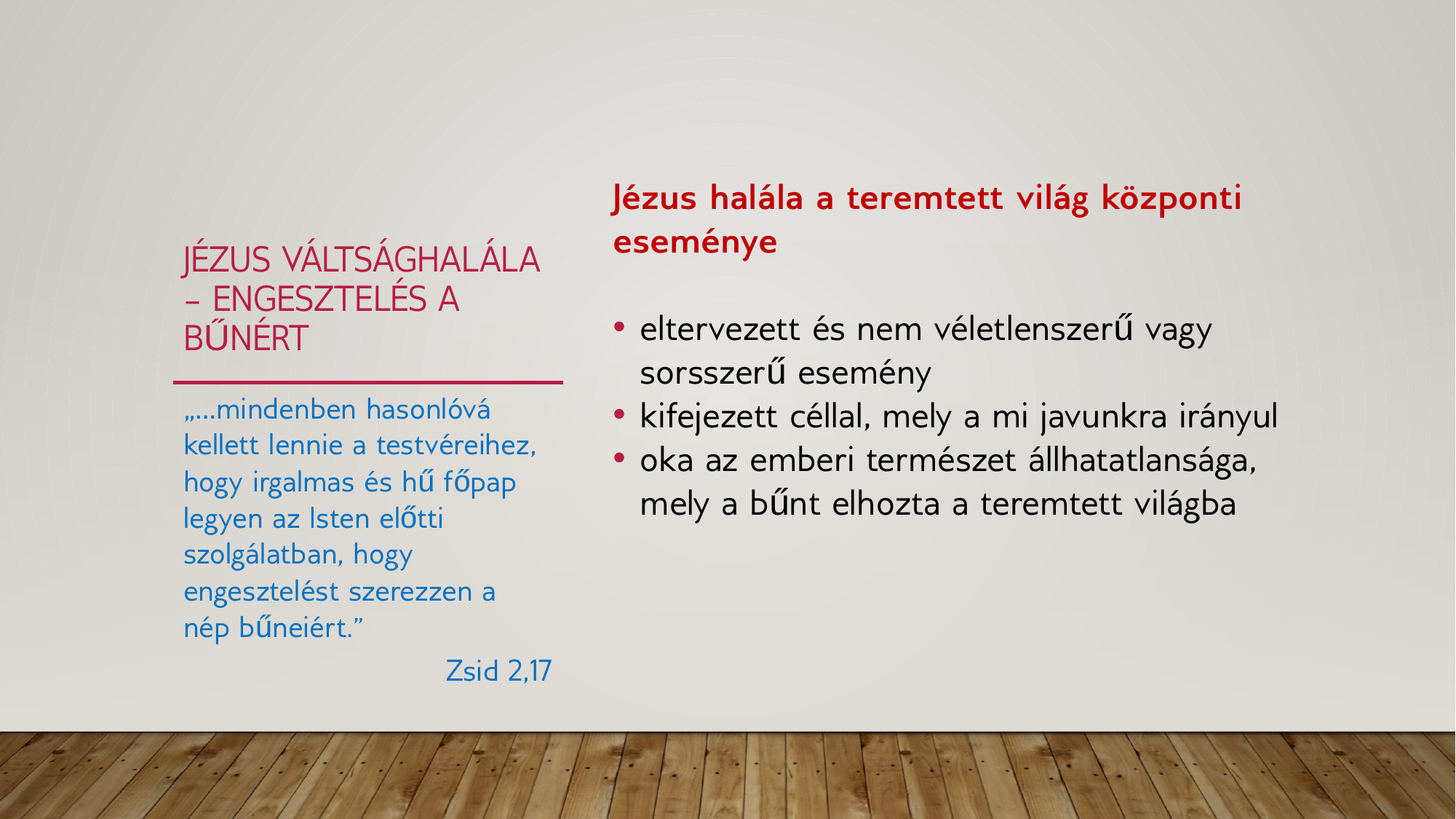

Jézus halála a teremtett világ központi eseménye

eltervezett és nem véletlenszerű vagy sorsszerű esemény
kifejezett céllal, mely a mi javunkra irányul
oka az emberi természet állhatatlansága, mely a bűnt elhozta a teremtett világba
# Jézus váltsághalála – engesztelés a bűnért
„…mindenben hasonlóvá kellett lennie a testvéreihez, hogy irgalmas és hű főpap legyen az Isten előtti szolgálatban, hogy engesztelést szerezzen a nép bűneiért.”
Zsid 2,17